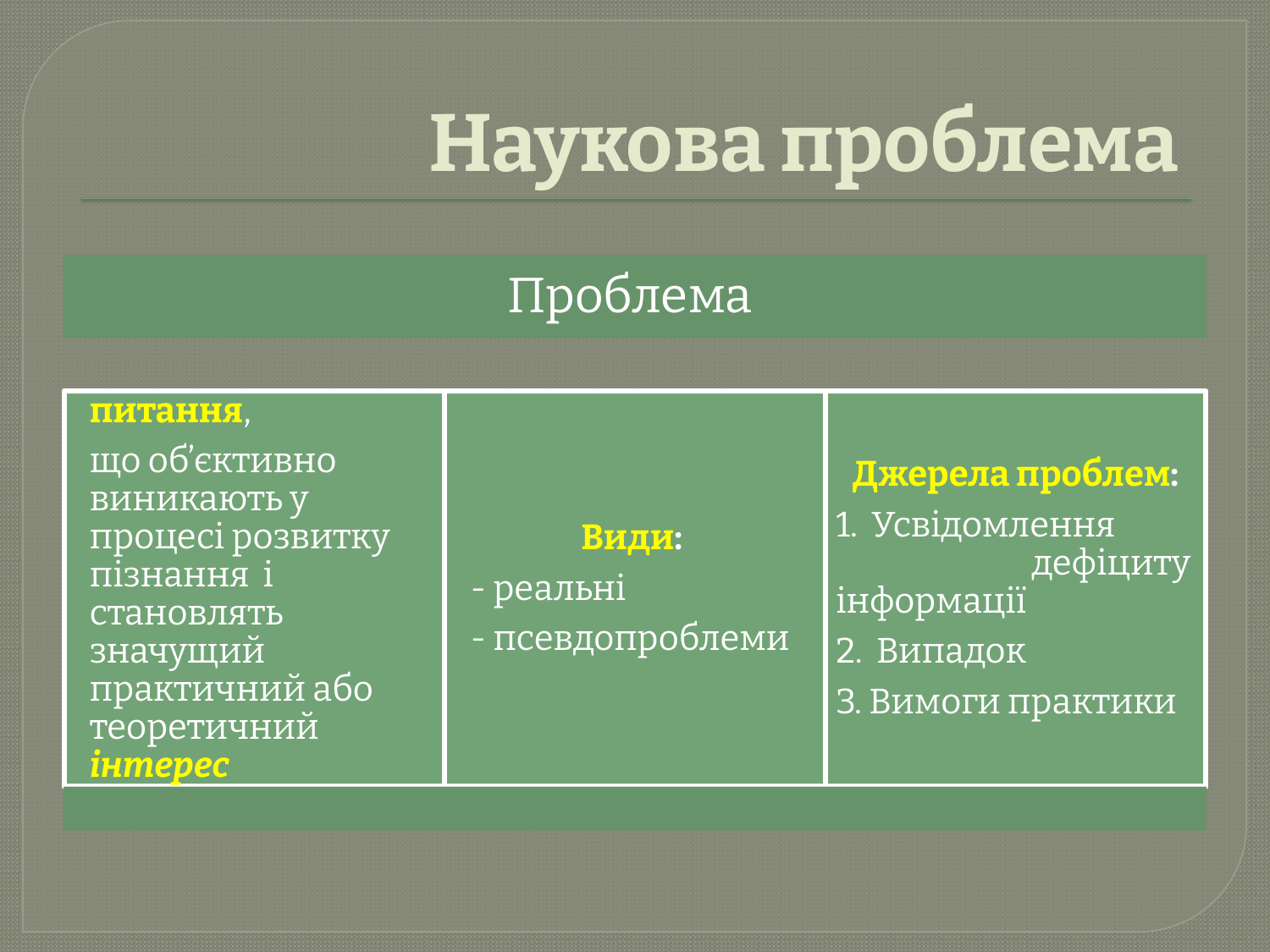

# Наукова проблема
Проблема
питання,
що об’єктивно виникають у процесі розвитку пізнання  і становлять значущий практичний або теоретичний інтерес
Види:
- реальні
- псевдопроблеми
Джерела проблем:
1.  Усвідомлення                                        дефіциту інформації
2.  Випадок
3. Вимоги практики